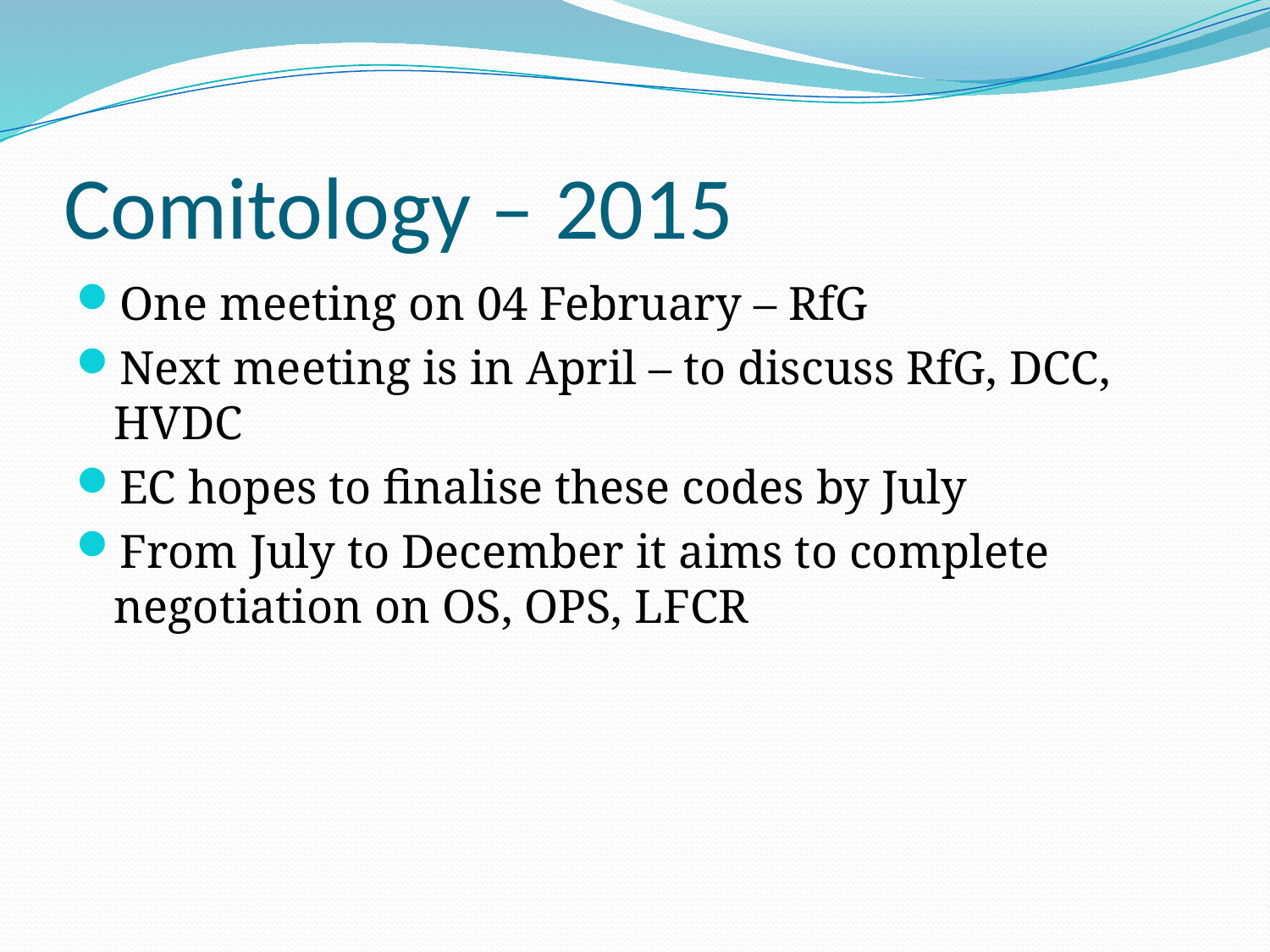

# Comitology – 2015
One meeting on 04 February – RfG
Next meeting is in April – to discuss RfG, DCC, HVDC
EC hopes to finalise these codes by July
From July to December it aims to complete negotiation on OS, OPS, LFCR